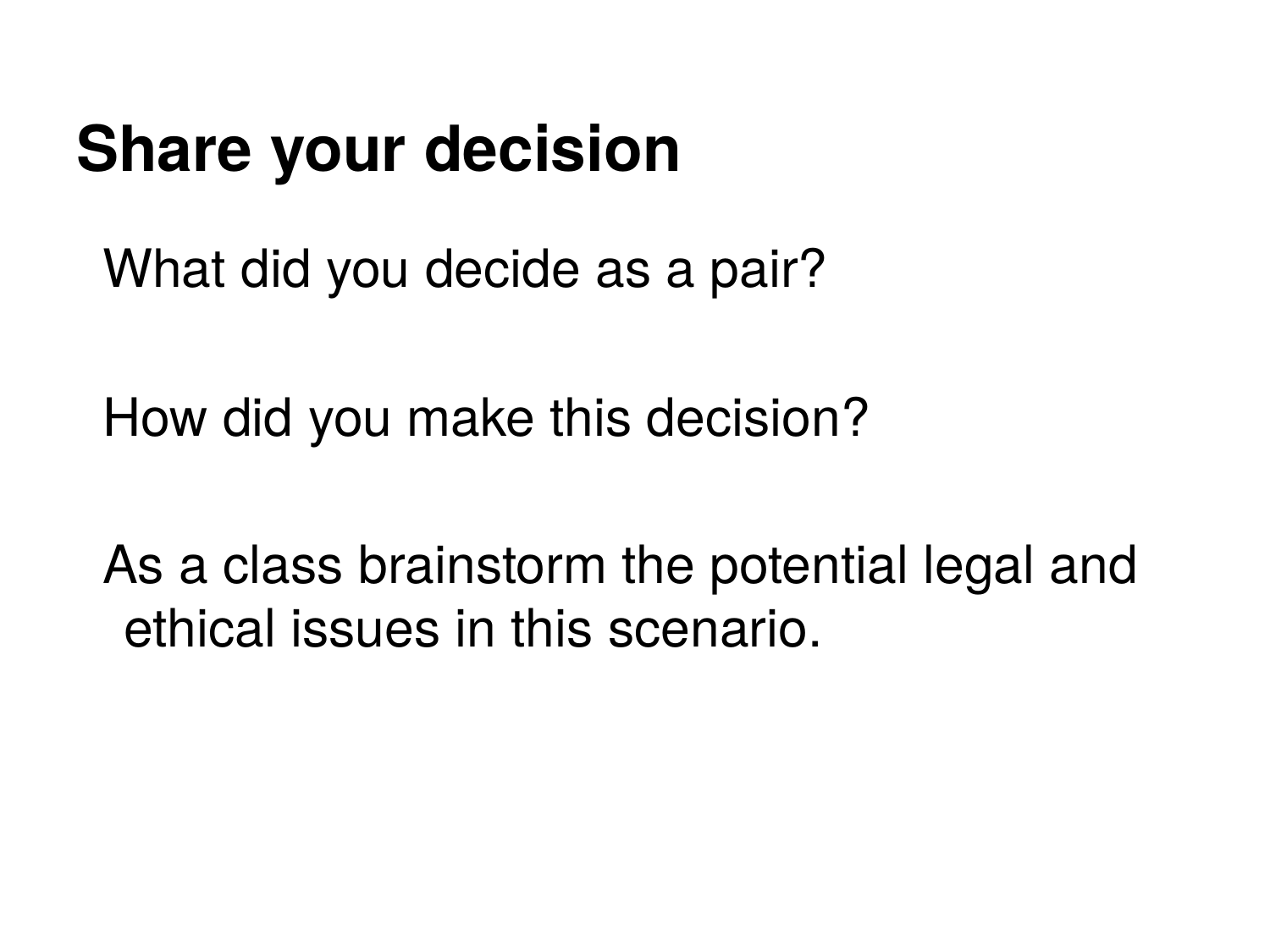

# Share your decision
What did you decide as a pair?

How did you make this decision?

As a class brainstorm the potential legal and ethical issues in this scenario.